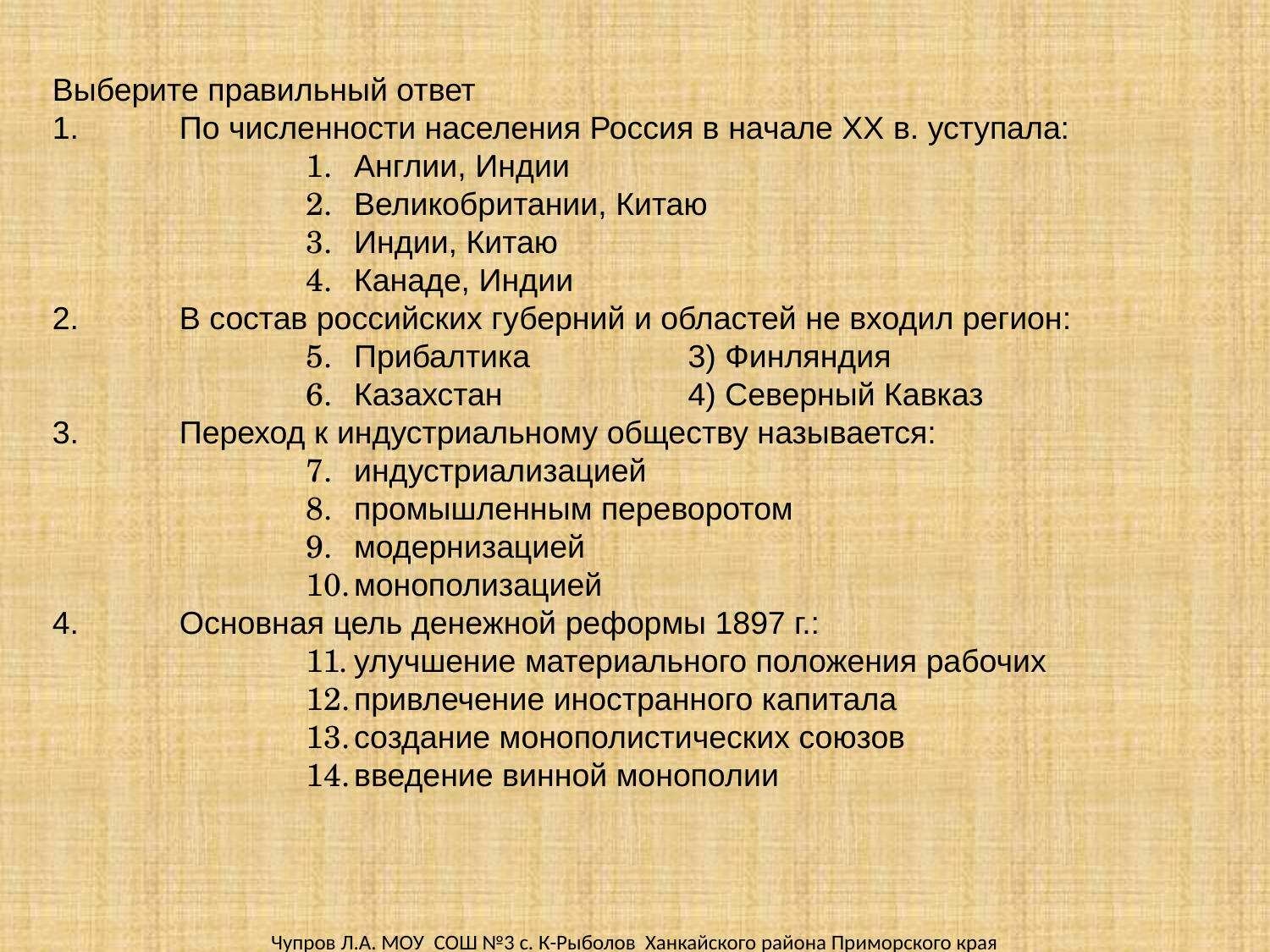

Выберите правильный ответ
1.	По численности населения Россия в начале XX в. уступала:
Англии, Индии
Великобритании, Китаю
Индии, Китаю
Канаде, Индии
2.	В состав российских губерний и областей не входил регион:
Прибалтика	         3) Финляндия
Казахстан	         4) Северный Кавказ
3.	Переход к индустриальному обществу называется:
индустриализацией
промышленным переворотом
модернизацией
монополизацией
4.	Основная цель денежной реформы 1897 г.:
улучшение материального положения рабочих
привлечение иностранного капитала
создание монополистических союзов
введение винной монополии
Чупров Л.А. МОУ  СОШ №3 с. К-Рыболов  Ханкайского района Приморского края